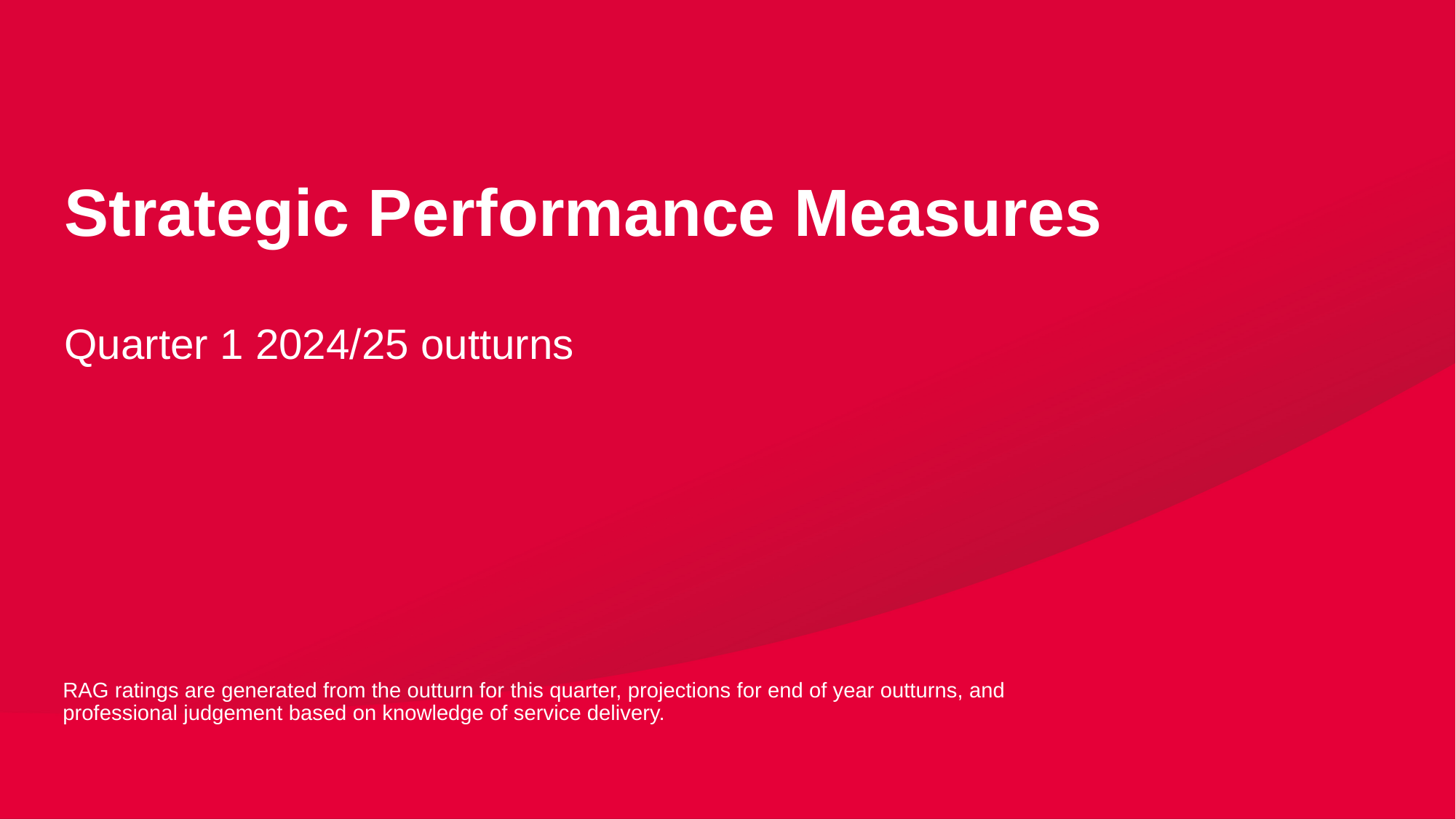

# Strategic Performance Measures Quarter 1 2024/25 outturns
RAG ratings are generated from the outturn for this quarter, projections for end of year outturns, and professional judgement based on knowledge of service delivery.